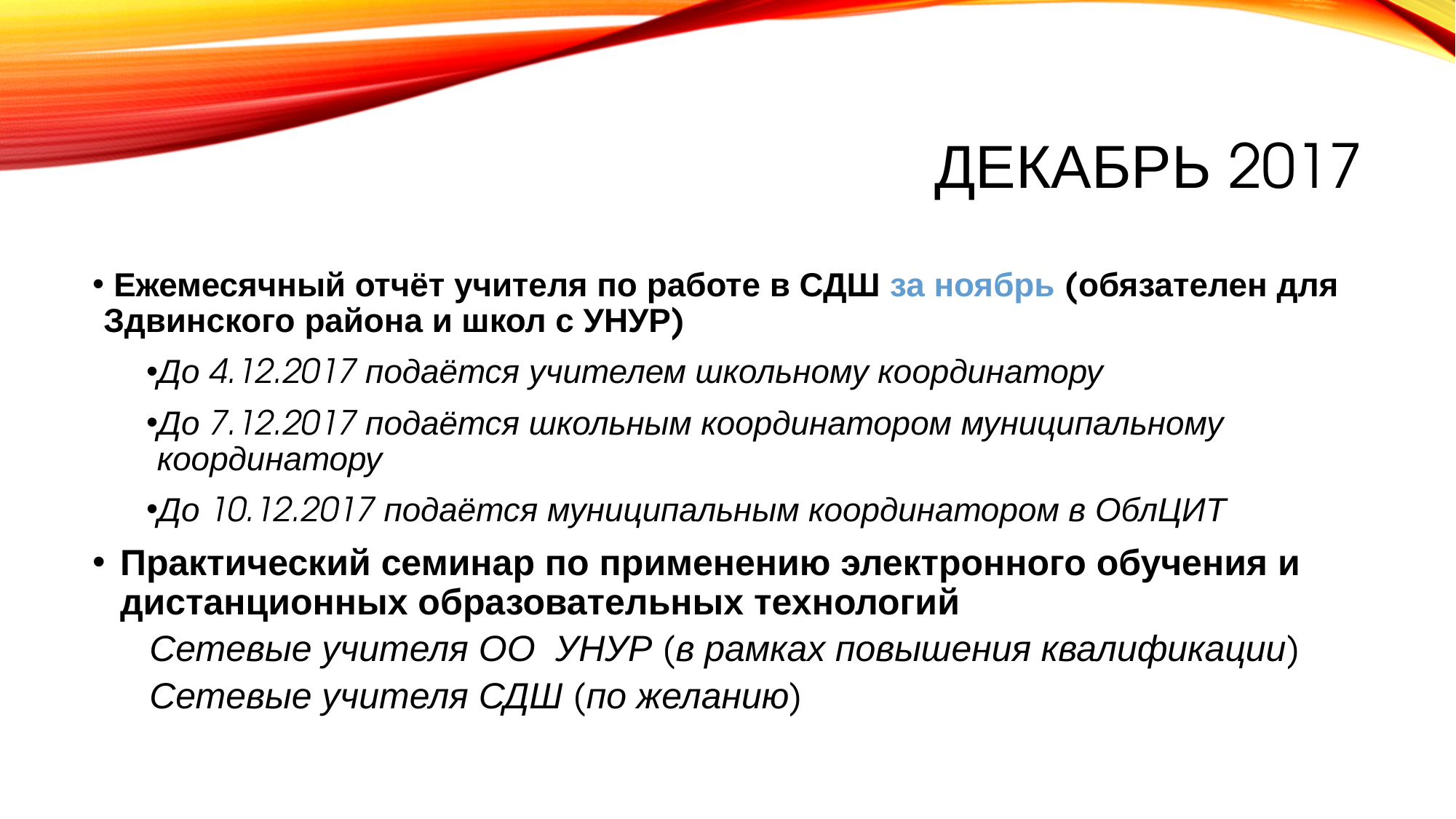

# ДЕКАБРЬ 2017
 Ежемесячный отчёт учителя по работе в СДШ за ноябрь (обязателен для Здвинского района и школ с УНУР)
До 4.12.2017 подаётся учителем школьному координатору
До 7.12.2017 подаётся школьным координатором муниципальному координатору
До 10.12.2017 подаётся муниципальным координатором в ОблЦИТ
Практический семинар по применению электронного обучения и дистанционных образовательных технологий
Сетевые учителя ОО  УНУР (в рамках повышения квалификации)
Сетевые учителя СДШ (по желанию)